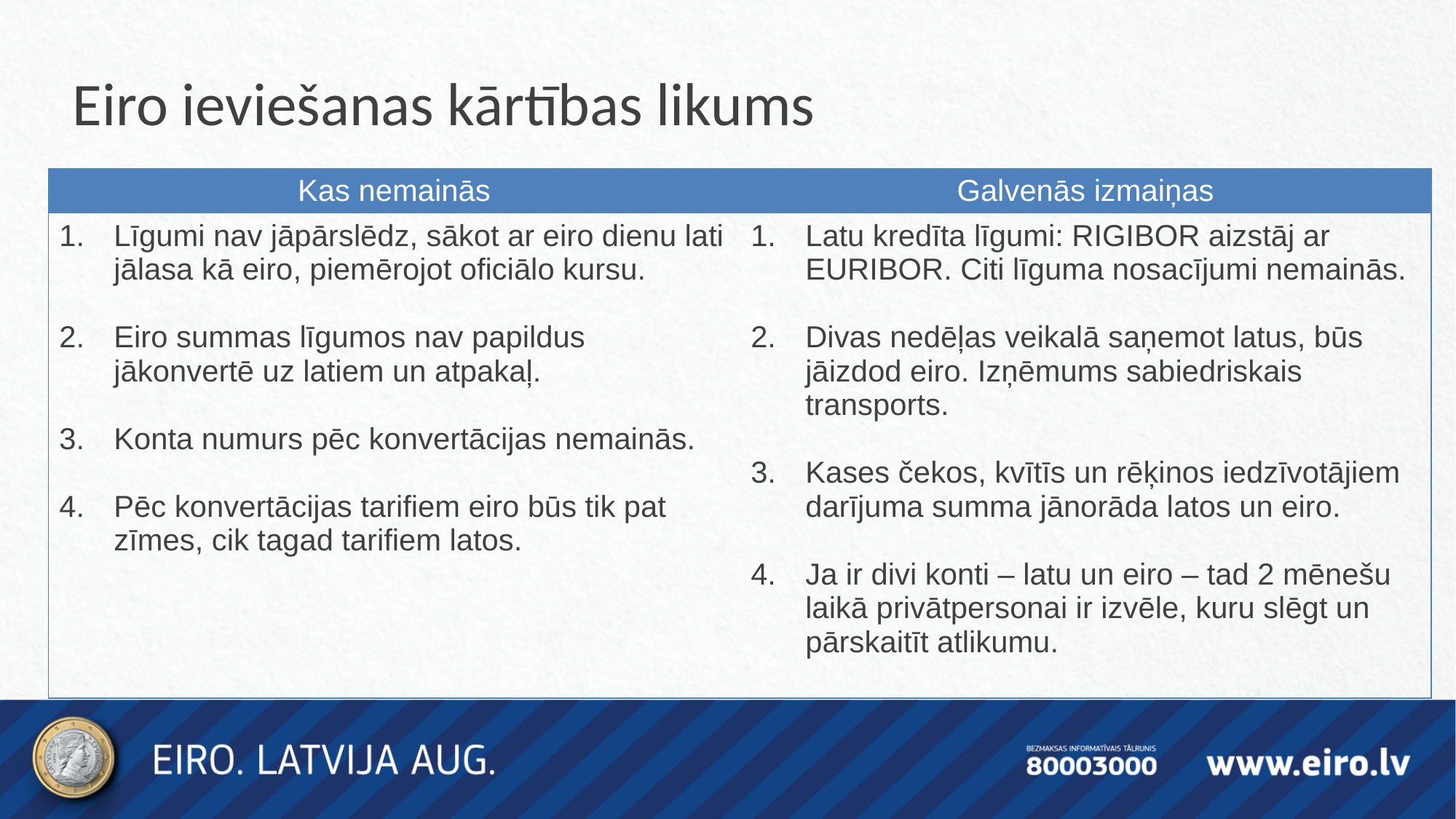

# Eiro ieviešanas kārtības likums
| Kas nemainās | Galvenās izmaiņas |
| --- | --- |
| Līgumi nav jāpārslēdz, sākot ar eiro dienu lati jālasa kā eiro, piemērojot oficiālo kursu. Eiro summas līgumos nav papildus jākonvertē uz latiem un atpakaļ. Konta numurs pēc konvertācijas nemainās. Pēc konvertācijas tarifiem eiro būs tik pat zīmes, cik tagad tarifiem latos. | Latu kredīta līgumi: RIGIBOR aizstāj ar EURIBOR. Citi līguma nosacījumi nemainās. Divas nedēļas veikalā saņemot latus, būs jāizdod eiro. Izņēmums sabiedriskais transports. Kases čekos, kvītīs un rēķinos iedzīvotājiem darījuma summa jānorāda latos un eiro. Ja ir divi konti – latu un eiro – tad 2 mēnešu laikā privātpersonai ir izvēle, kuru slēgt un pārskaitīt atlikumu. |